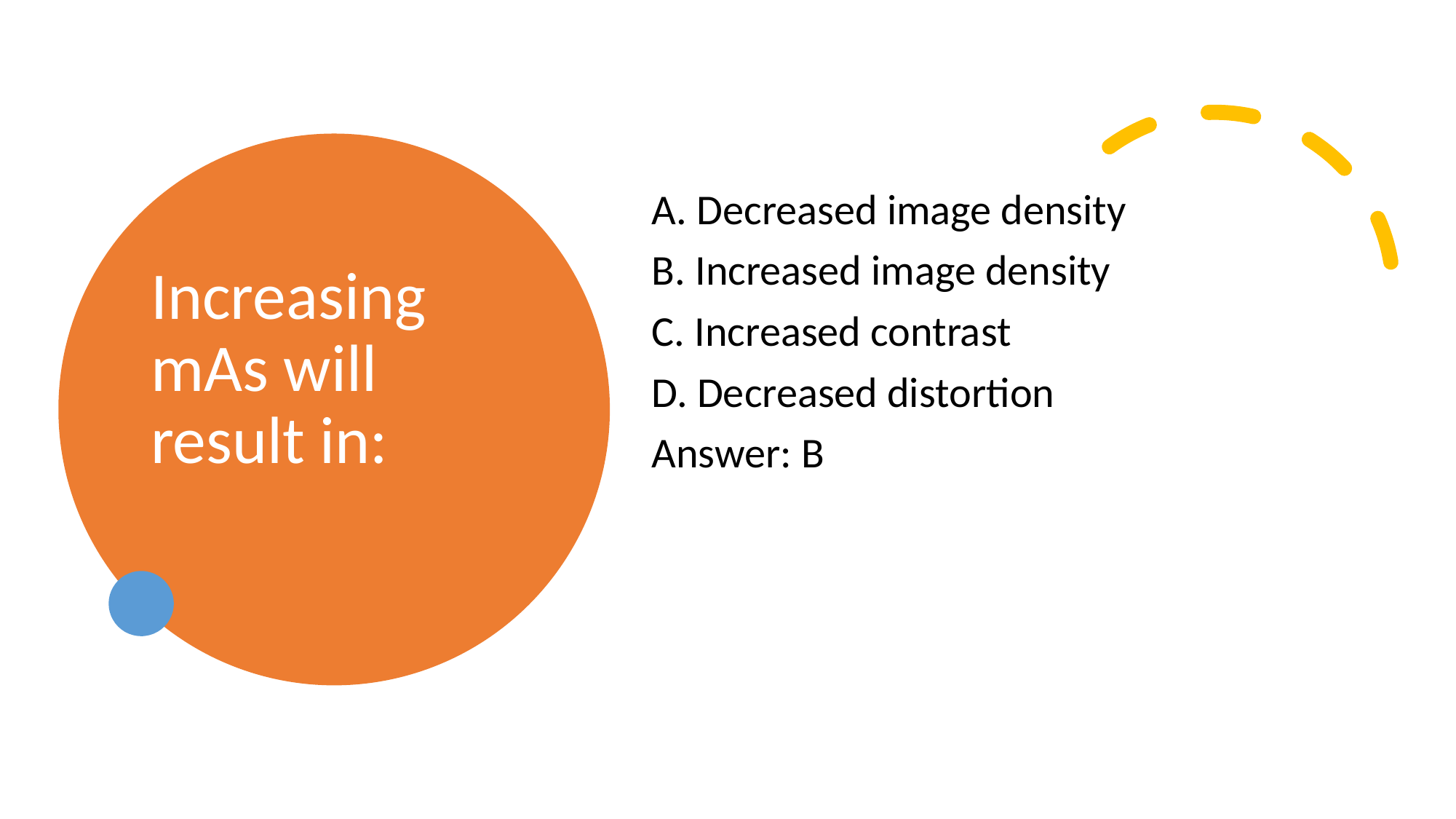

# Increasing mAs will result in:
A. Decreased image density
B. Increased image density
C. Increased contrast
D. Decreased distortion
Answer: B